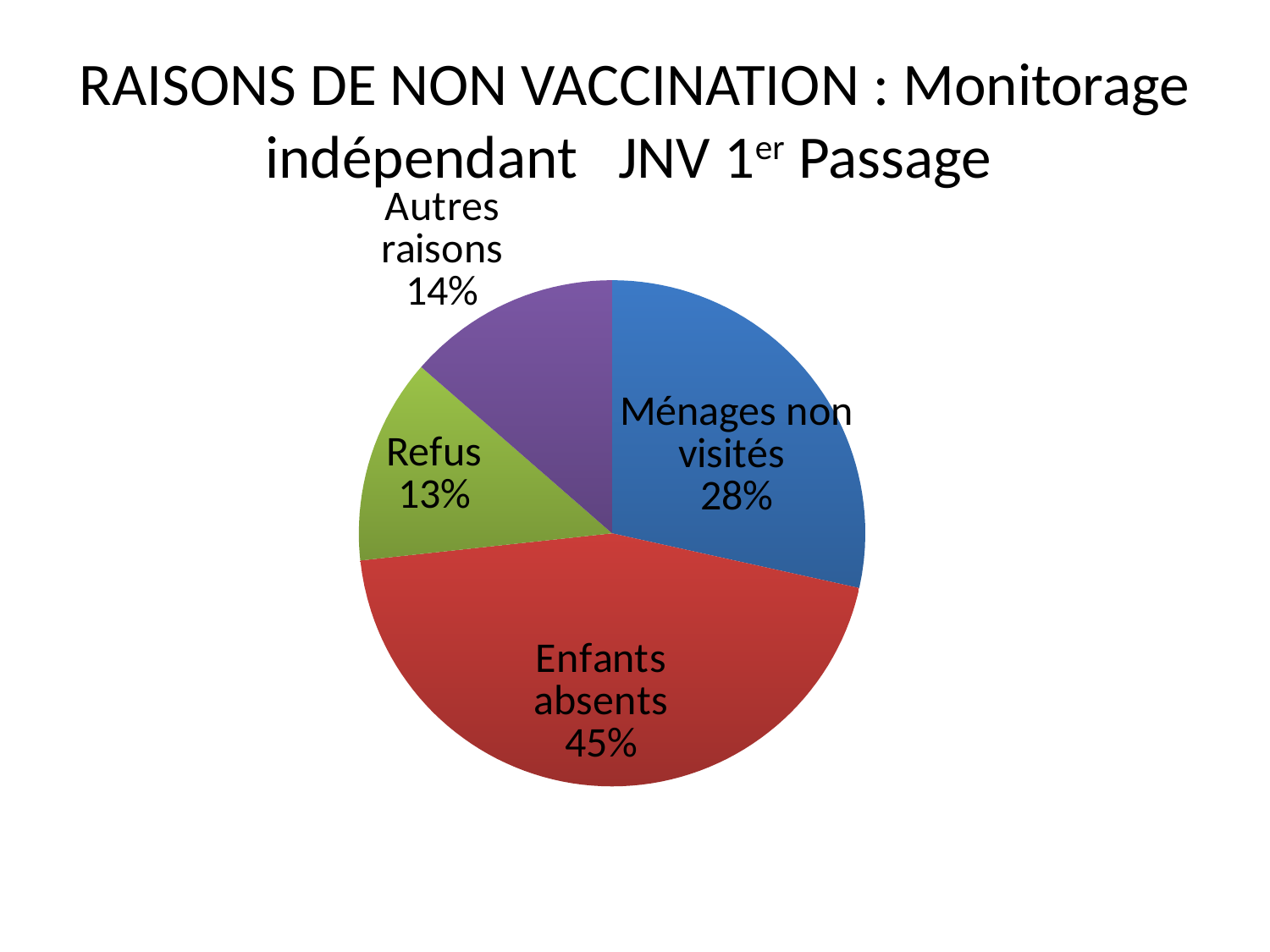

# RAISONS DE NON VACCINATION : Monitorage indépendant   JNV 1er Passage

### Chart

| Category |  |
|---|---|
| Children under-5 not vaccinated due to house not visited  | 0.28473282442748094 |
| Children under-5 not vaccinated due to Absence | 0.4480916030534351 |
| Children under-5 not vaccinated due to Non-Compliance | 0.13129770992366413 |
| Children under-5 not vaccinated due to other reason | 0.13587786259541984 |